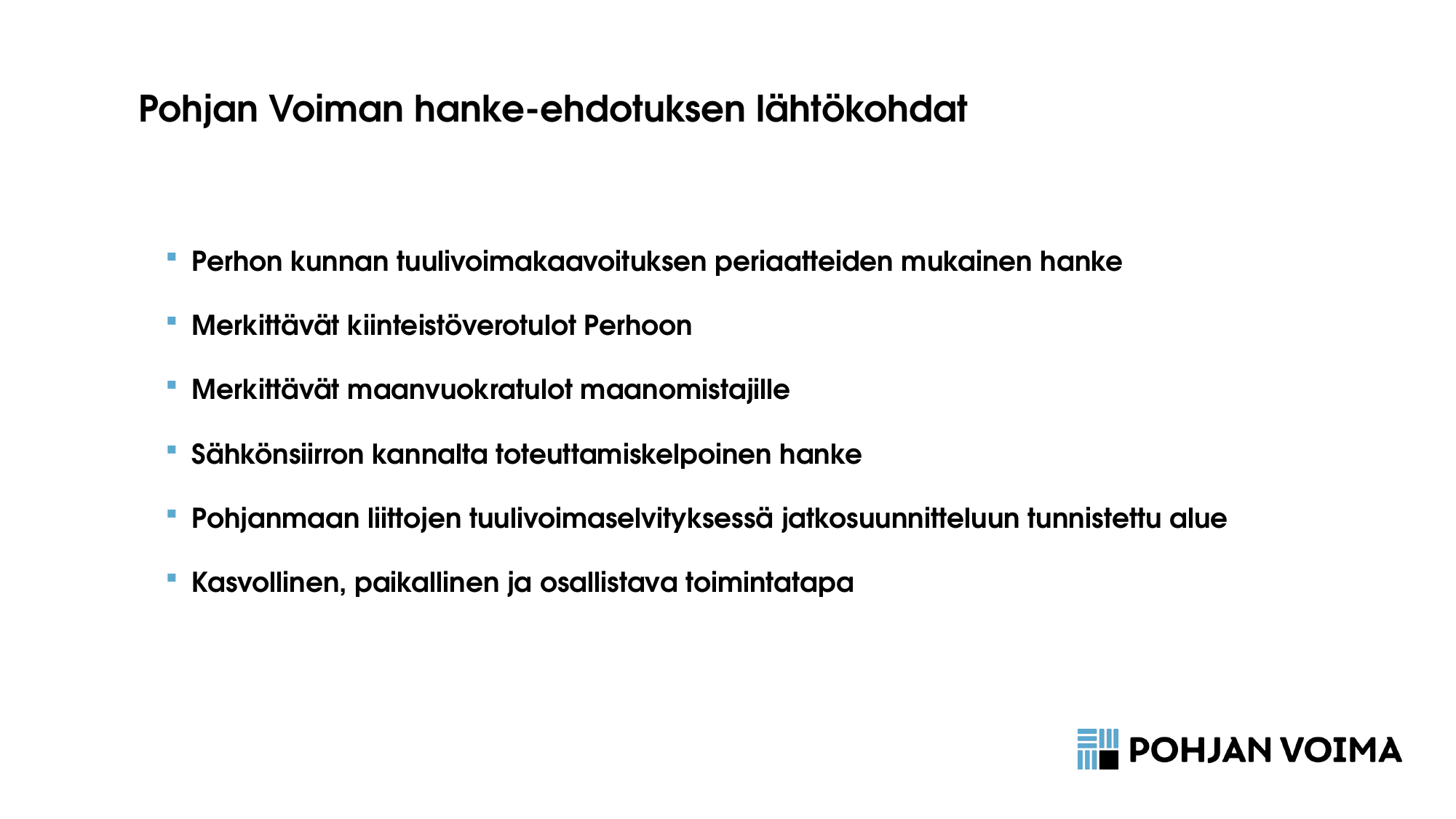

# Pohjan Voiman hanke-ehdotuksen lähtökohdat
Perhon kunnan tuulivoimakaavoituksen periaatteiden mukainen hanke
Merkittävät kiinteistöverotulot Perhoon
Merkittävät maanvuokratulot maanomistajille
Sähkönsiirron kannalta toteuttamiskelpoinen hanke
Pohjanmaan liittojen tuulivoimaselvityksessä jatkosuunnitteluun tunnistettu alue
Kasvollinen, paikallinen ja osallistava toimintatapa